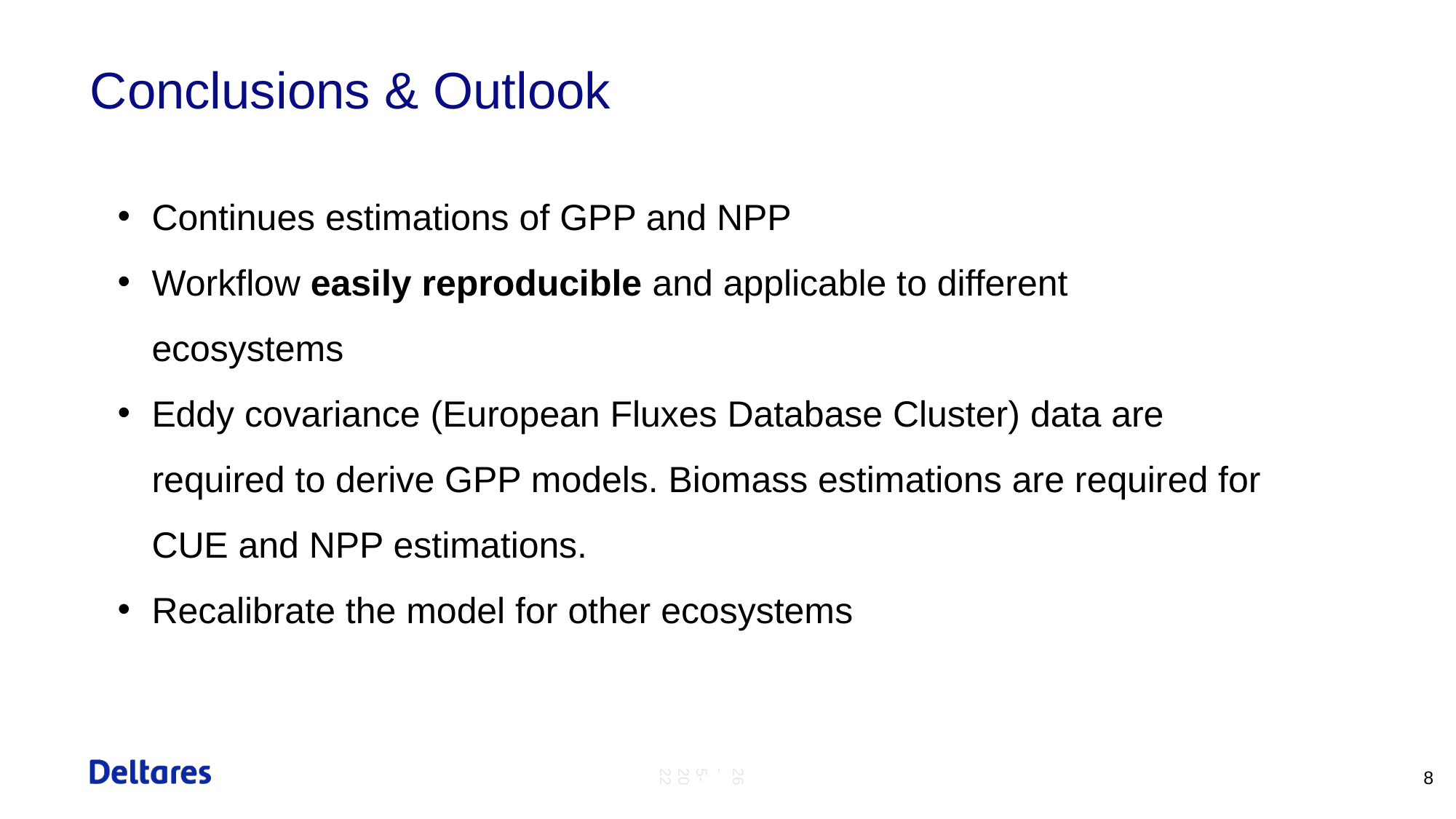

# Conclusions & Outlook
Continues estimations of GPP and NPP
Workflow easily reproducible and applicable to different ecosystems
Eddy covariance (European Fluxes Database Cluster) data are required to derive GPP models. Biomass estimations are required for CUE and NPP estimations.
Recalibrate the model for other ecosystems

26-5-2022
8